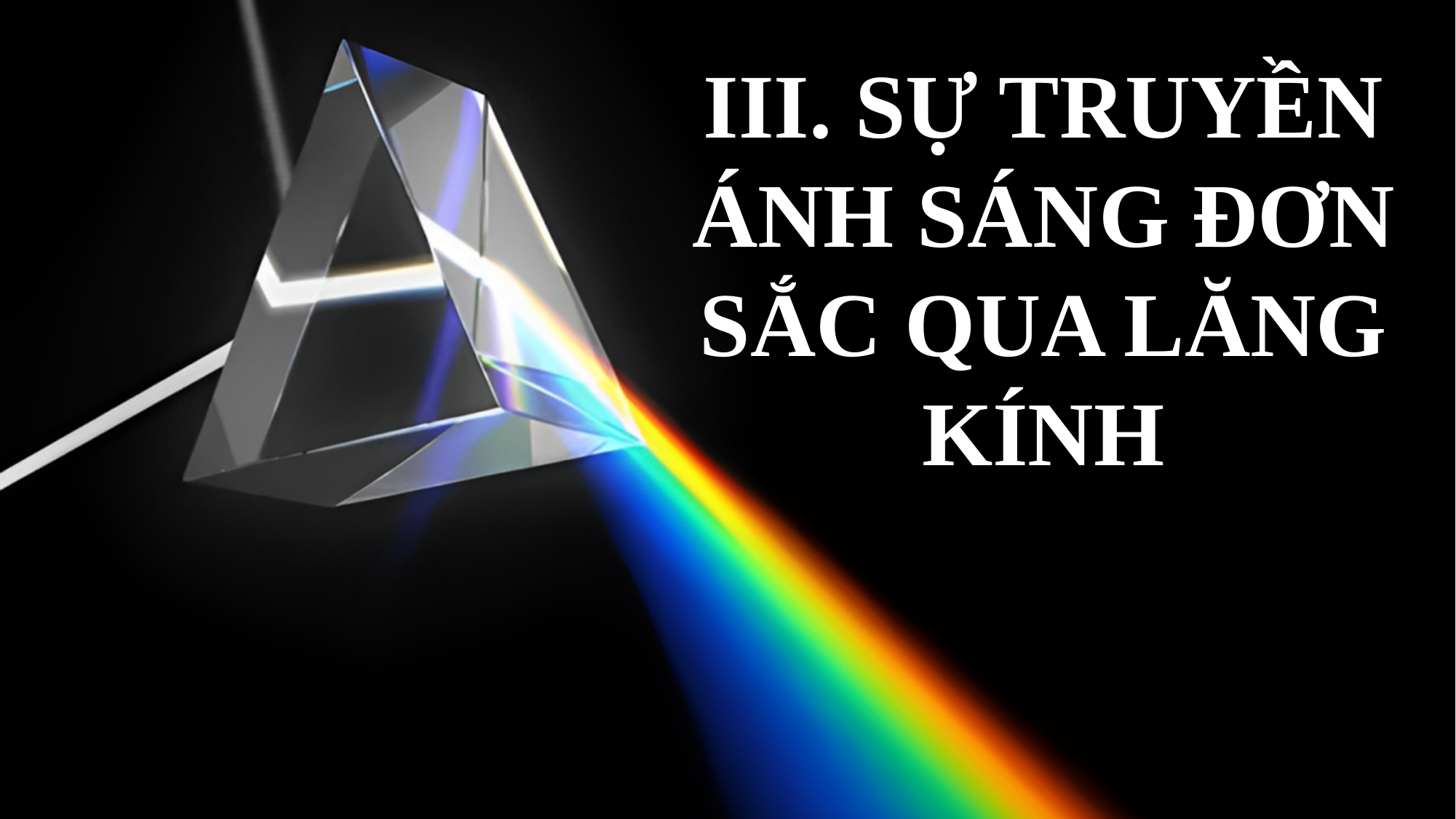

III. SỰ TRUYỀN ÁNH SÁNG ĐƠN SẮC QUA LĂNG KÍNH